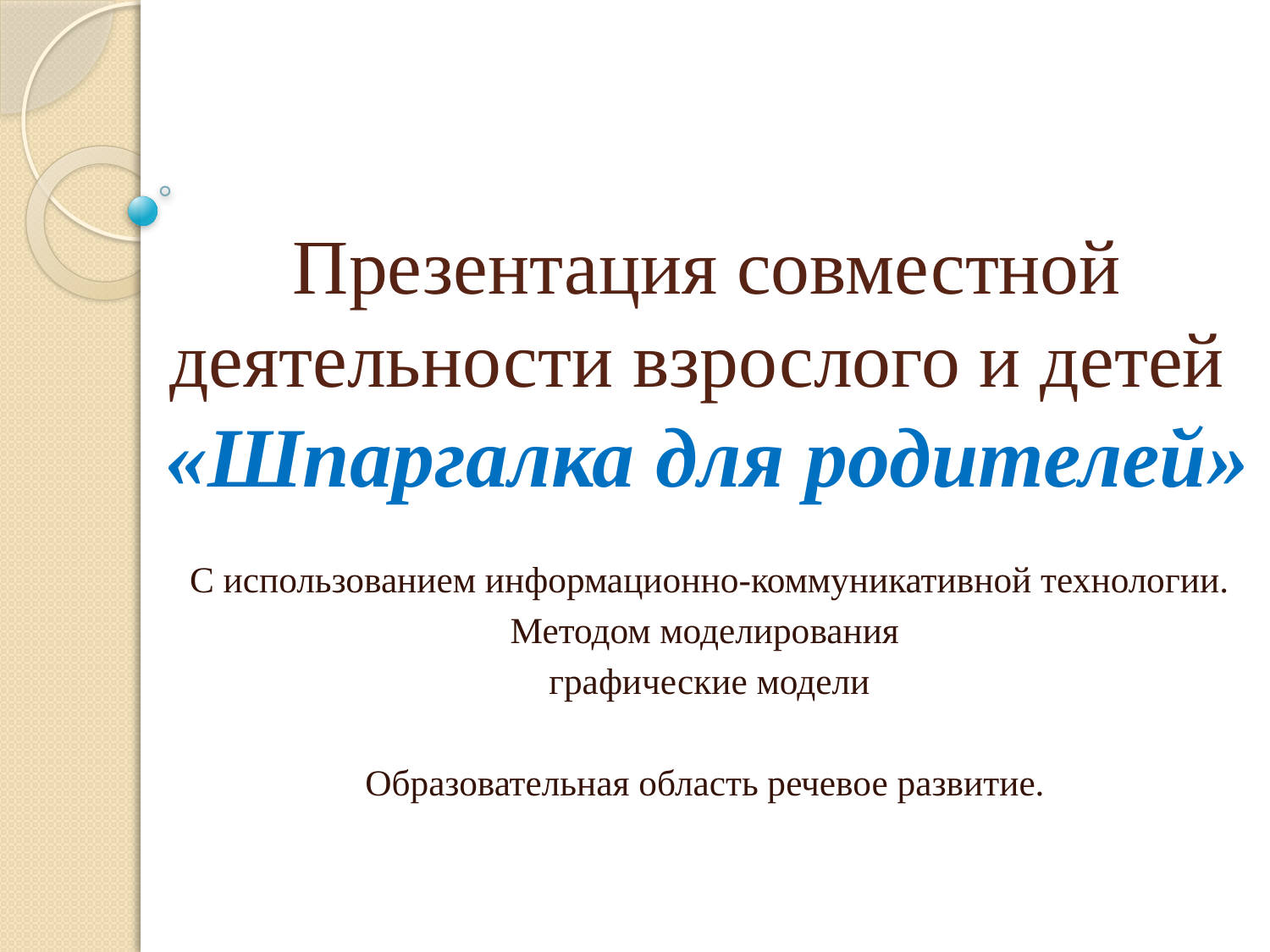

# Презентация совместной деятельности взрослого и детей «Шпаргалка для родителей»
С использованием информационно-коммуникативной технологии.
Методом моделирования
графические модели

Образовательная область речевое развитие.